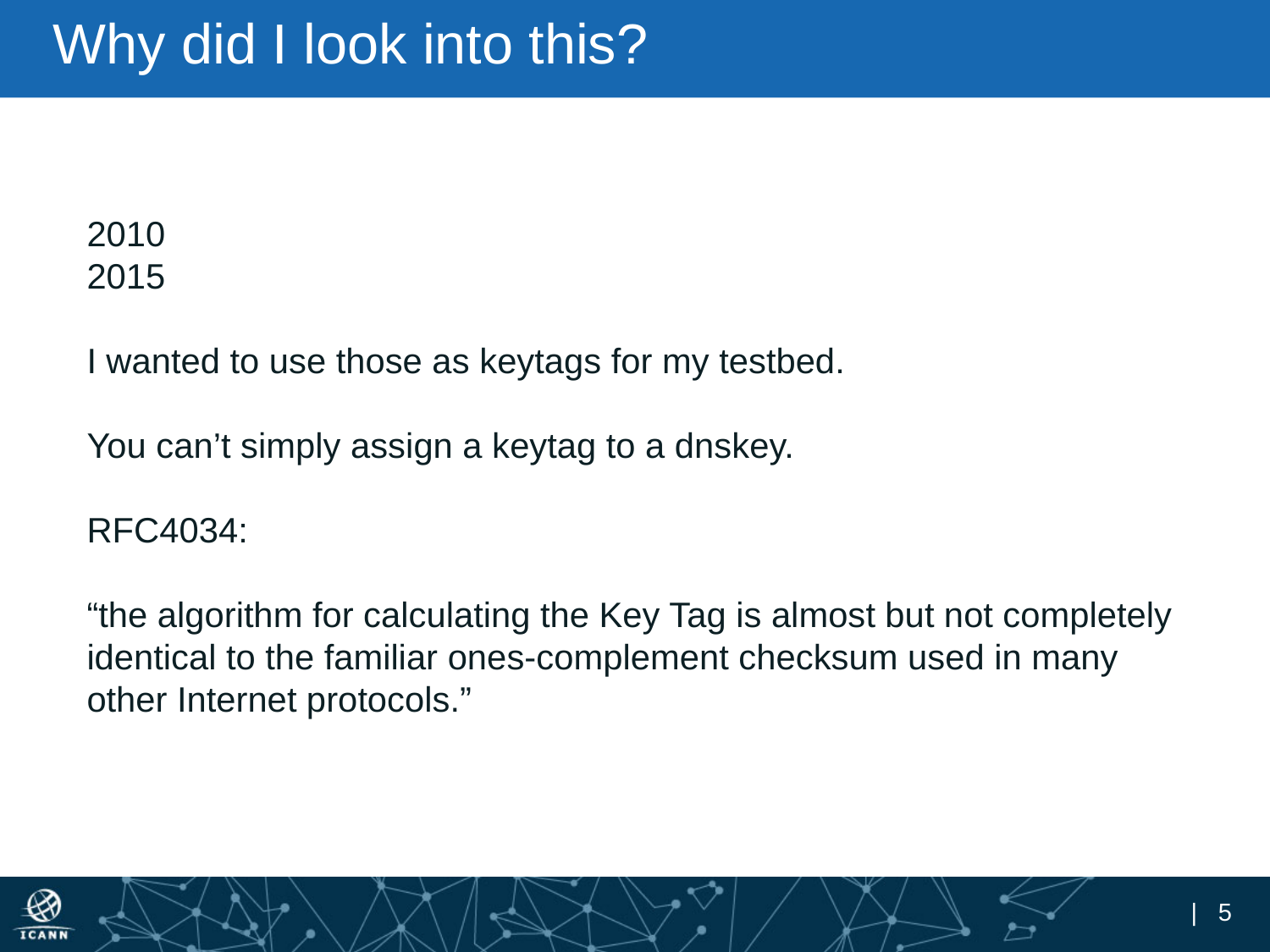

# Why did I look into this?
2010
2015

I wanted to use those as keytags for my testbed.

You can’t simply assign a keytag to a dnskey.

RFC4034:

“the algorithm for calculating the Key Tag is almost but not completely identical to the familiar ones-complement checksum used in many other Internet protocols.”